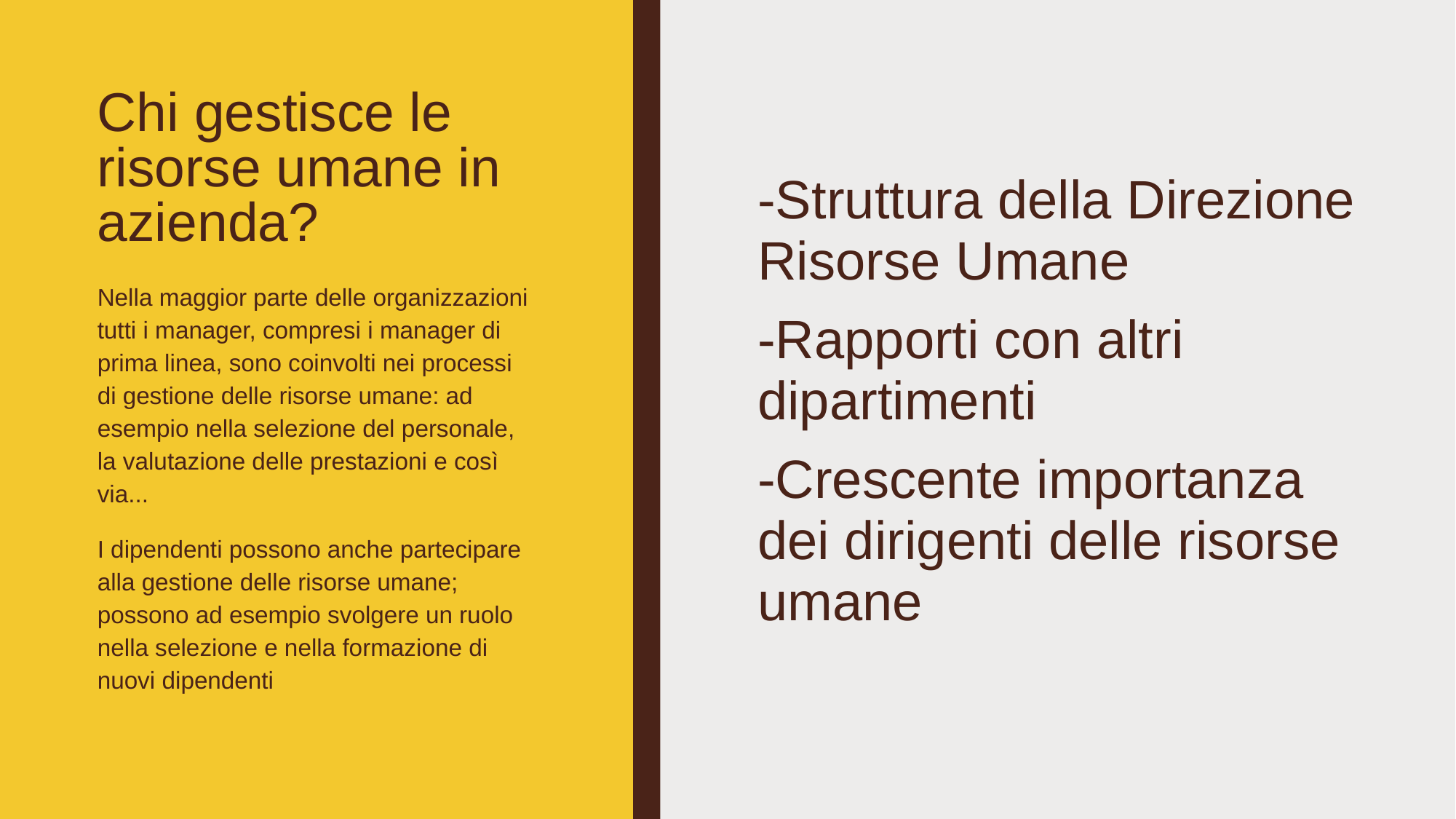

# Chi gestisce le risorse umane in azienda?

-Struttura della Direzione Risorse Umane
-Rapporti con altri dipartimenti
-Crescente importanza dei dirigenti delle risorse umane
Nella maggior parte delle organizzazioni tutti i manager, compresi i manager di prima linea, sono coinvolti nei processi di gestione delle risorse umane: ad esempio nella selezione del personale, la valutazione delle prestazioni e così via...
I dipendenti possono anche partecipare alla gestione delle risorse umane; possono ad esempio svolgere un ruolo nella selezione e nella formazione di nuovi dipendenti